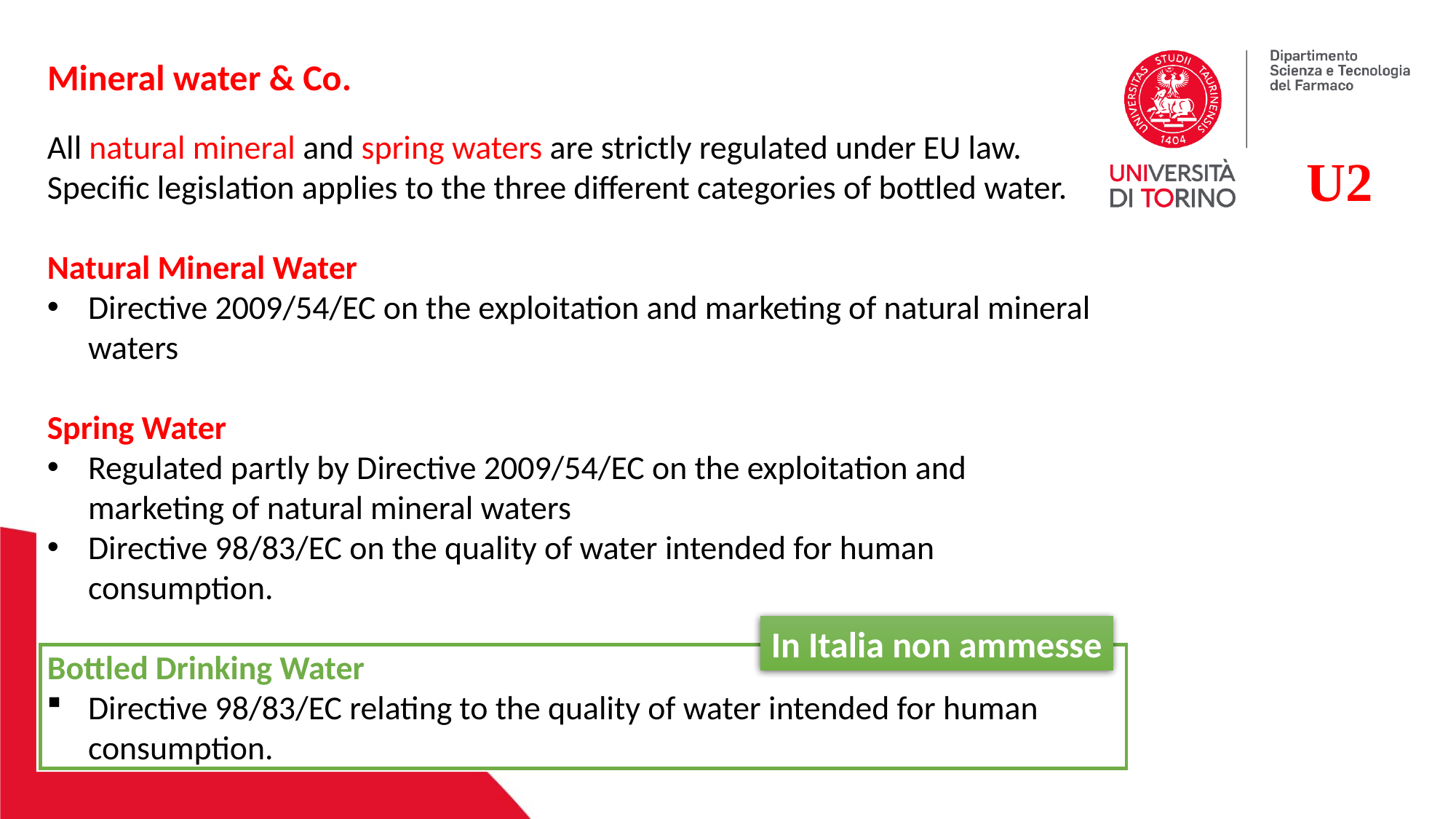

Mineral water & Co.
All natural mineral and spring waters are strictly regulated under EU law. Specific legislation applies to the three different categories of bottled water.

Natural Mineral Water
Directive 2009/54/EC on the exploitation and marketing of natural mineral waters

Spring Water
Regulated partly by Directive 2009/54/EC on the exploitation and marketing of natural mineral waters
Directive 98/83/EC on the quality of water intended for human consumption.

Bottled Drinking Water
Directive 98/83/EC relating to the quality of water intended for human consumption.
U2
In Italia non ammesse